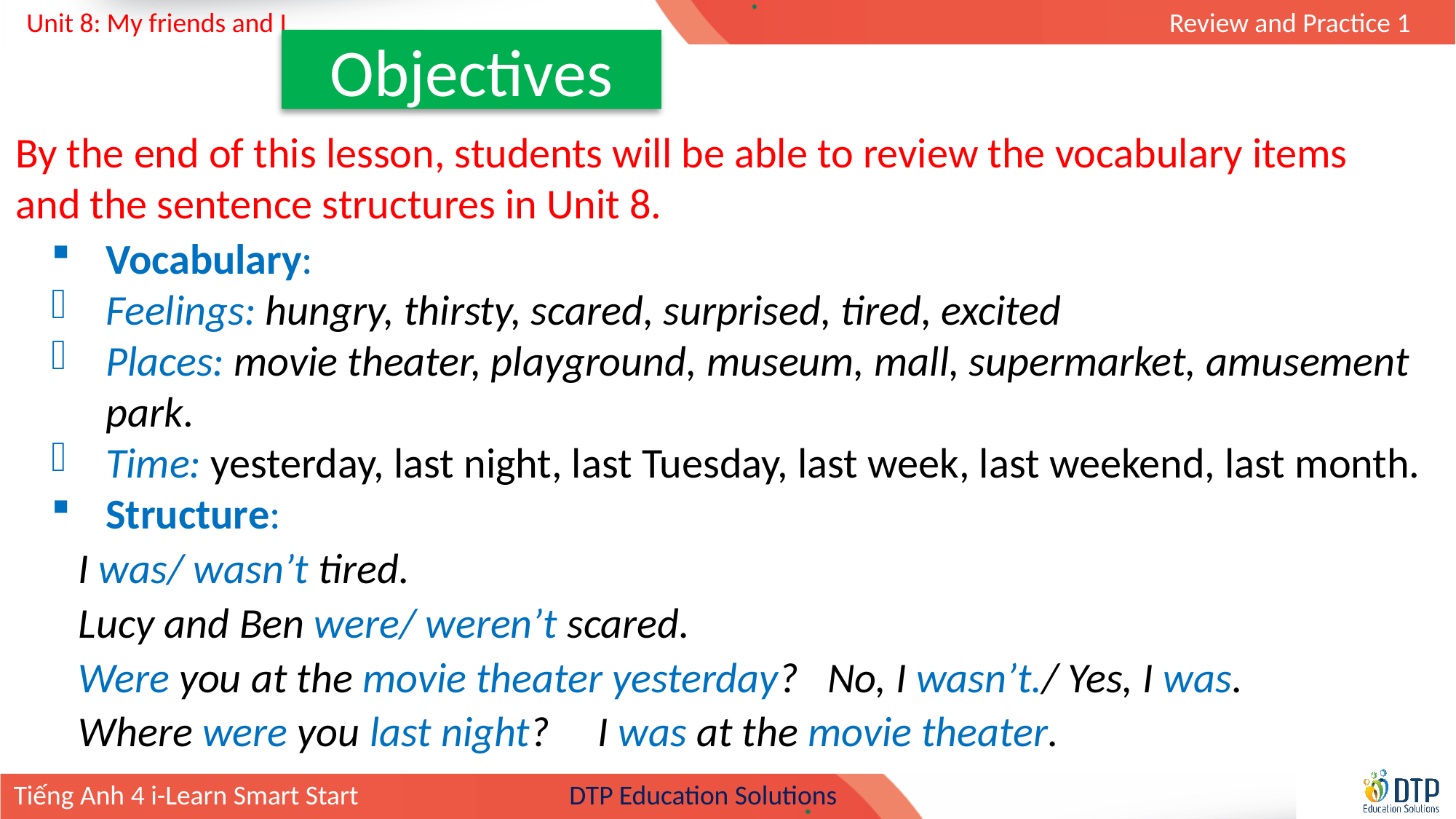

Objectives
By the end of this lesson, students will be able to review the vocabulary items and the sentence structures in Unit 8.
Vocabulary:
Feelings: hungry, thirsty, scared, surprised, tired, excited
Places: movie theater, playground, museum, mall, supermarket, amusement park.
Time: yesterday, last night, last Tuesday, last week, last weekend, last month.
Structure:
I was/ wasn’t tired.
Lucy and Ben were/ weren’t scared.
Were you at the movie theater yesterday?   No, I wasn’t./ Yes, I was.
Where were you last night?     I was at the movie theater.